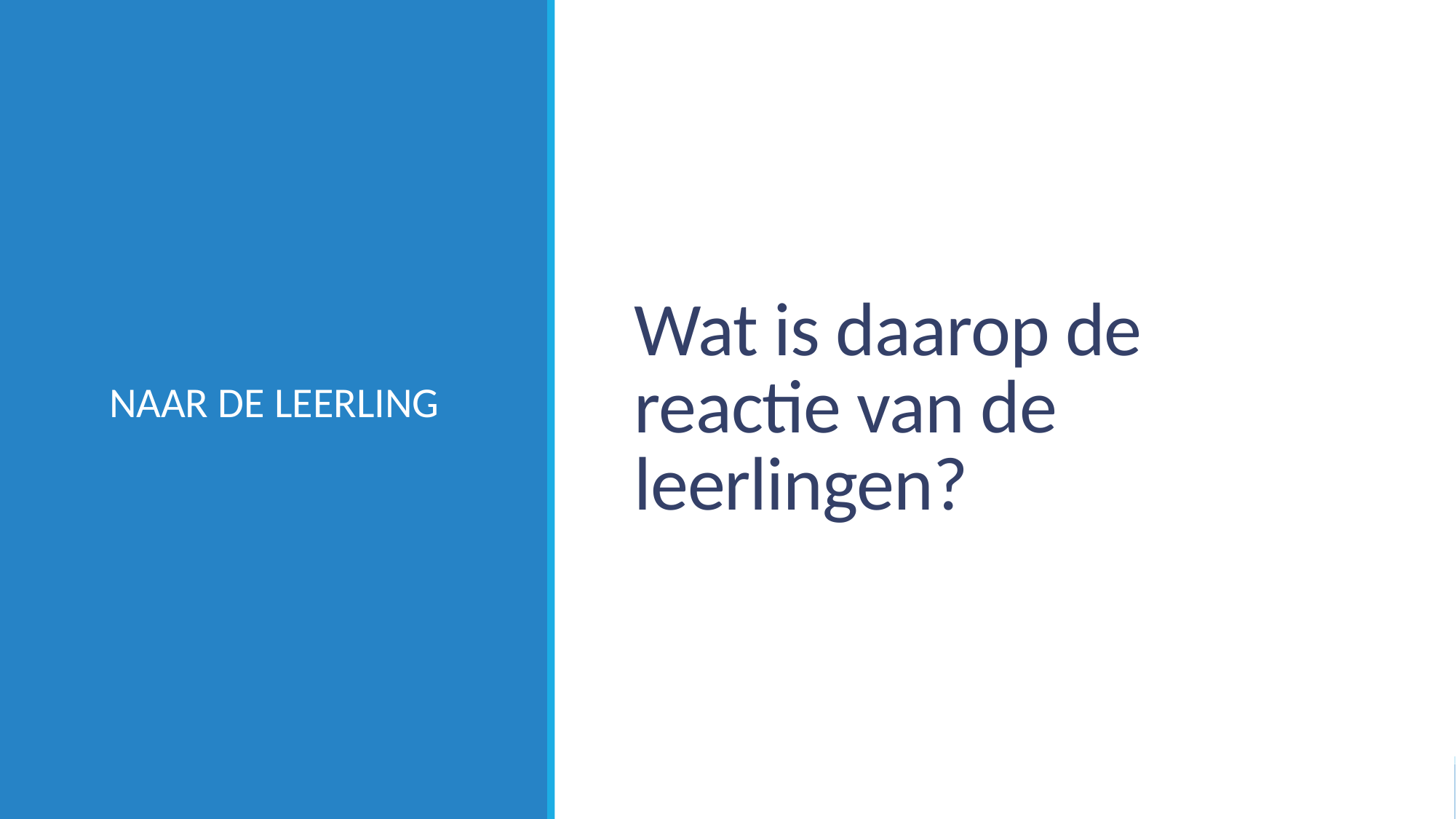

# Wat is daarop de reactie van de leerlingen?
NAAR DE LEERLING